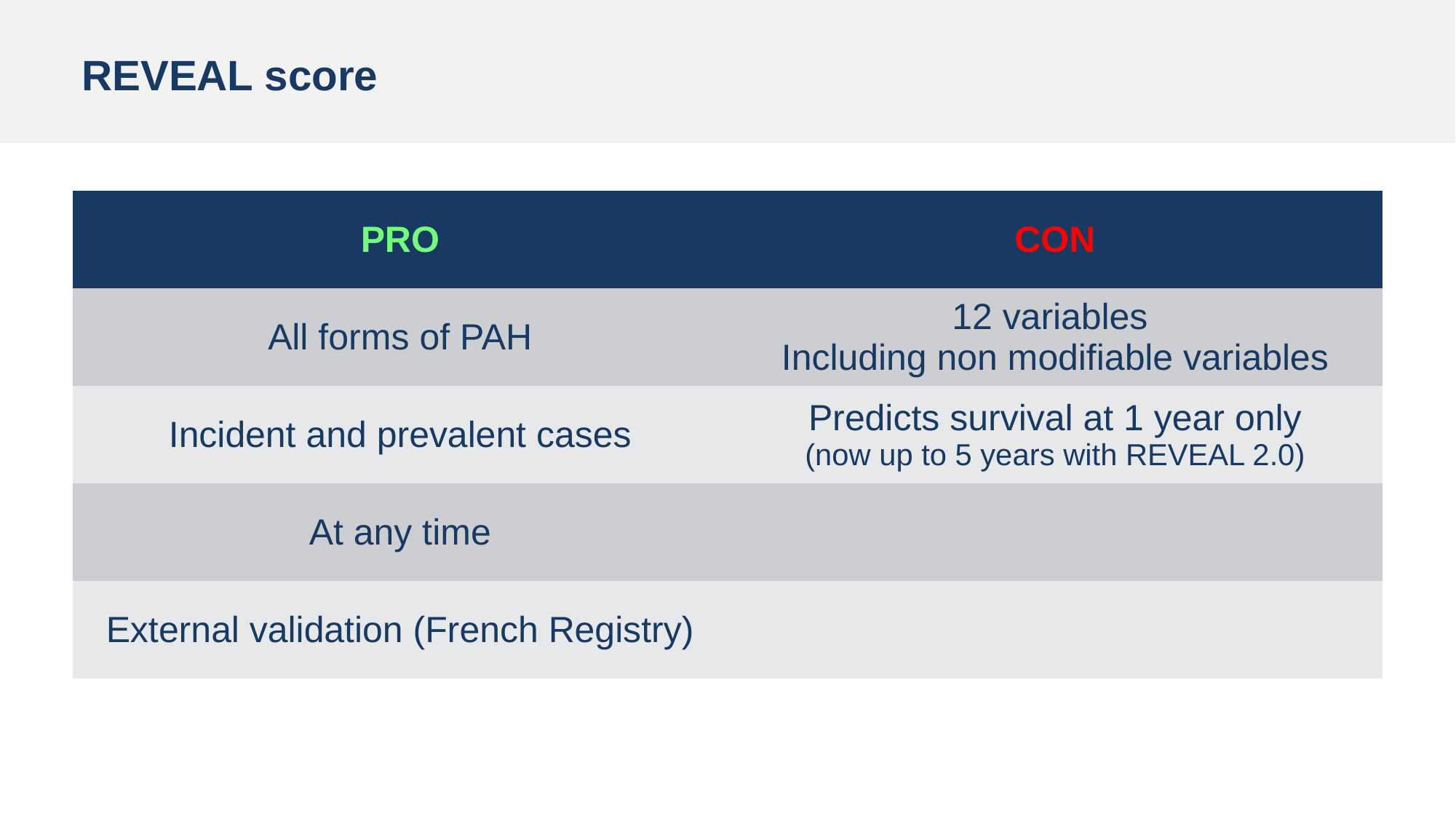

# REVEAL score
| PRO | CON |
| --- | --- |
| All forms of PAH | 12 variables Including non modifiable variables |
| Incident and prevalent cases | Predicts survival at 1 year only (now up to 5 years with REVEAL 2.0) |
| At any time |  |
| External validation (French Registry) |  |